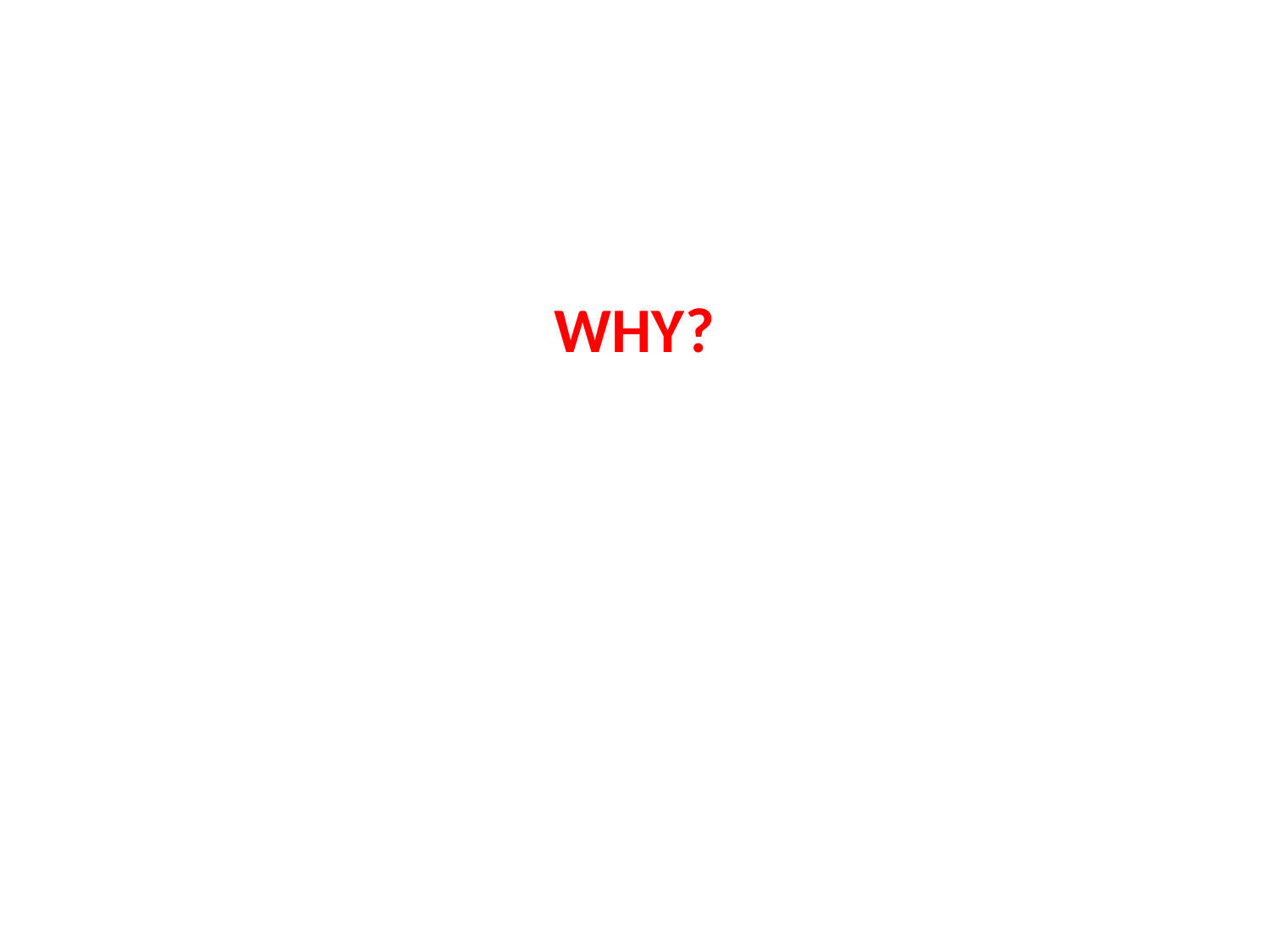

WHY?

A world constructed from the familiar is a world in which there’s nothing to learn …
- Eli Pariser